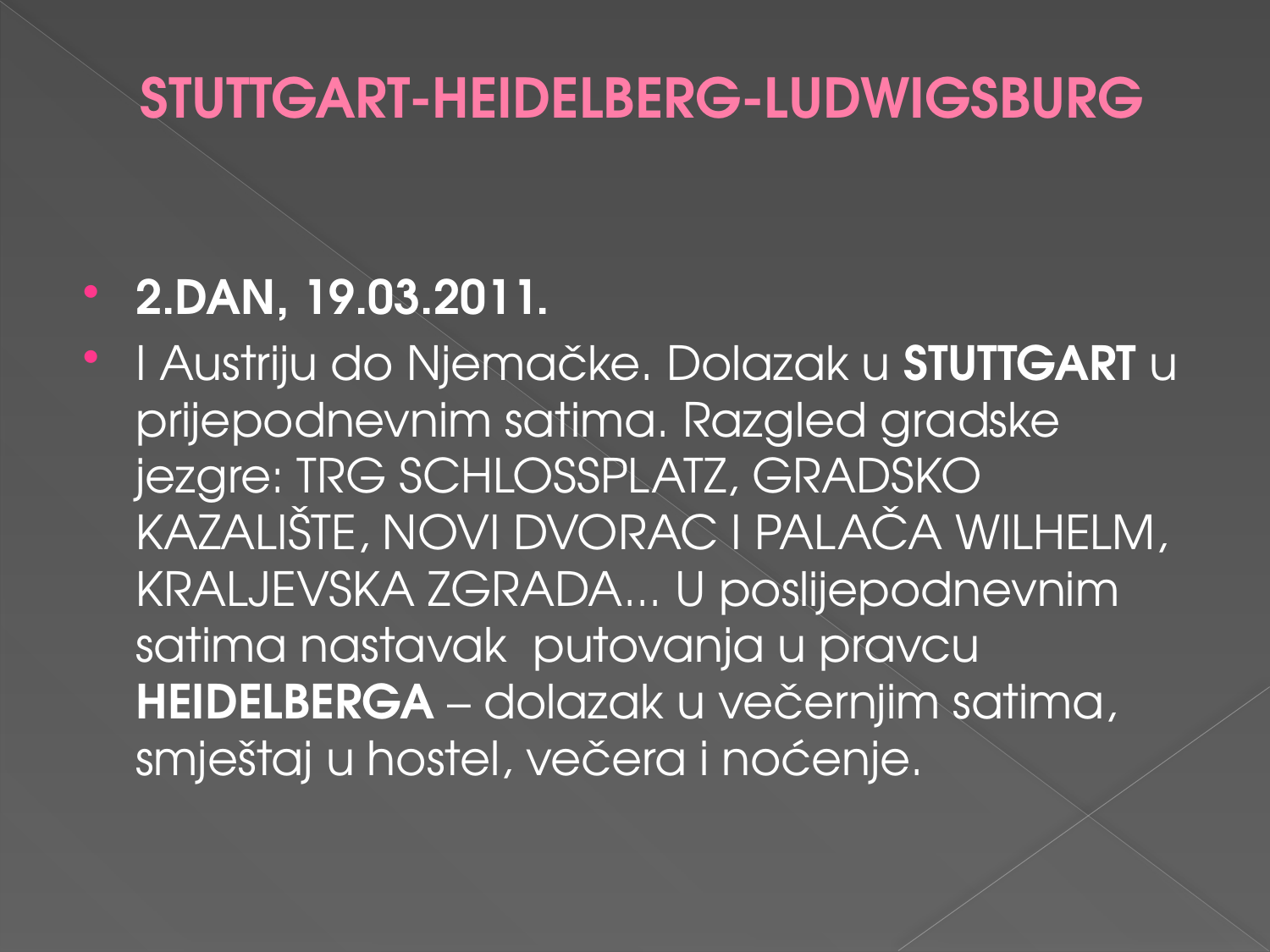

# STUTTGART-HEIDELBERG-LUDWIGSBURG
2.DAN, 19.03.2011.
I Austriju do Njemačke. Dolazak u STUTTGART u prijepodnevnim satima. Razgled gradske jezgre: TRG SCHLOSSPLATZ, GRADSKO KAZALIŠTE, NOVI DVORAC I PALAČA WILHELM, KRALJEVSKA ZGRADA... U poslijepodnevnim satima nastavak  putovanja u pravcu HEIDELBERGA – dolazak u večernjim satima, smještaj u hostel, večera i noćenje.